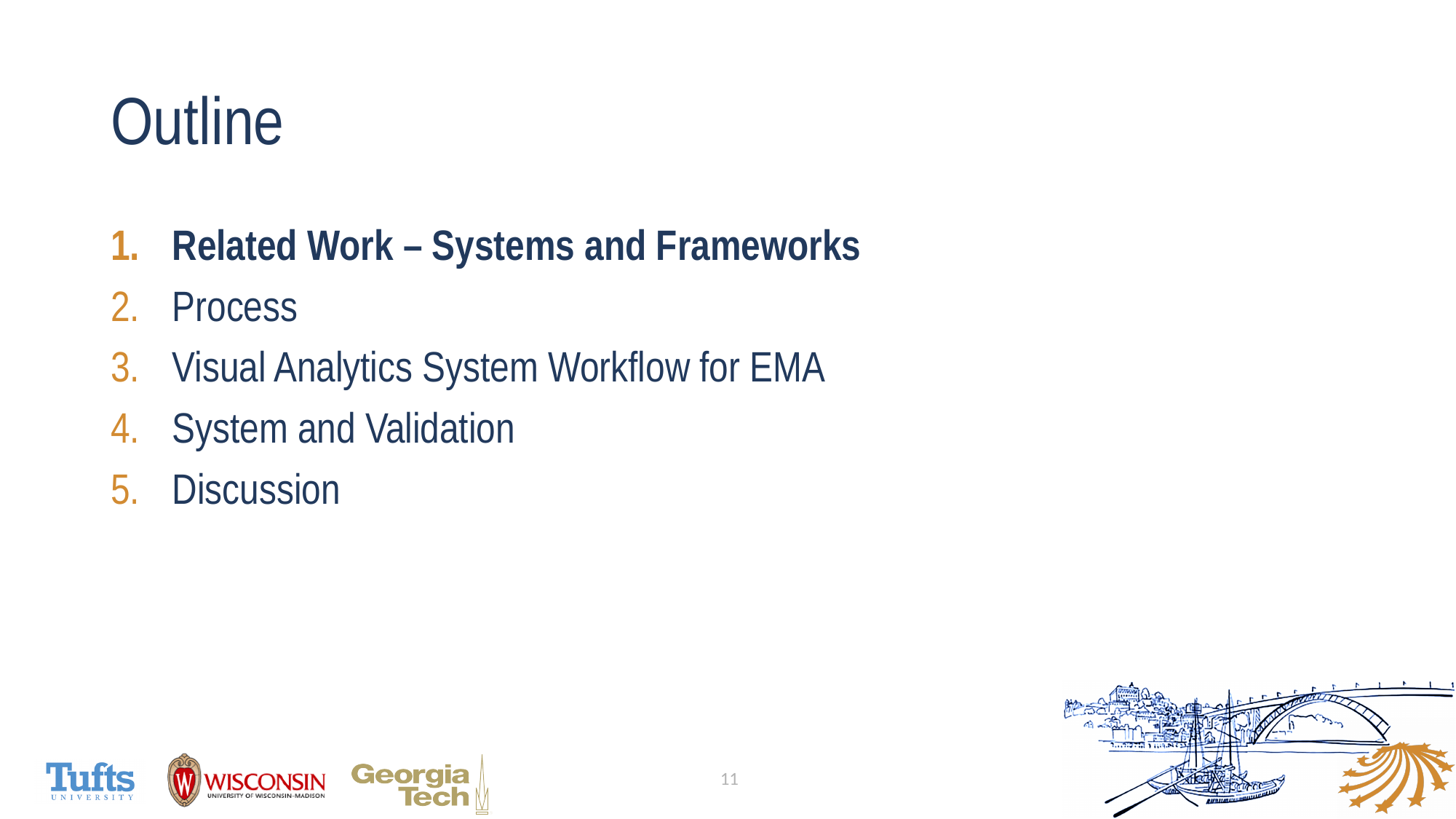

# Outline
Related Work – Systems and Frameworks
Process
Visual Analytics System Workflow for EMA
System and Validation
Discussion
11